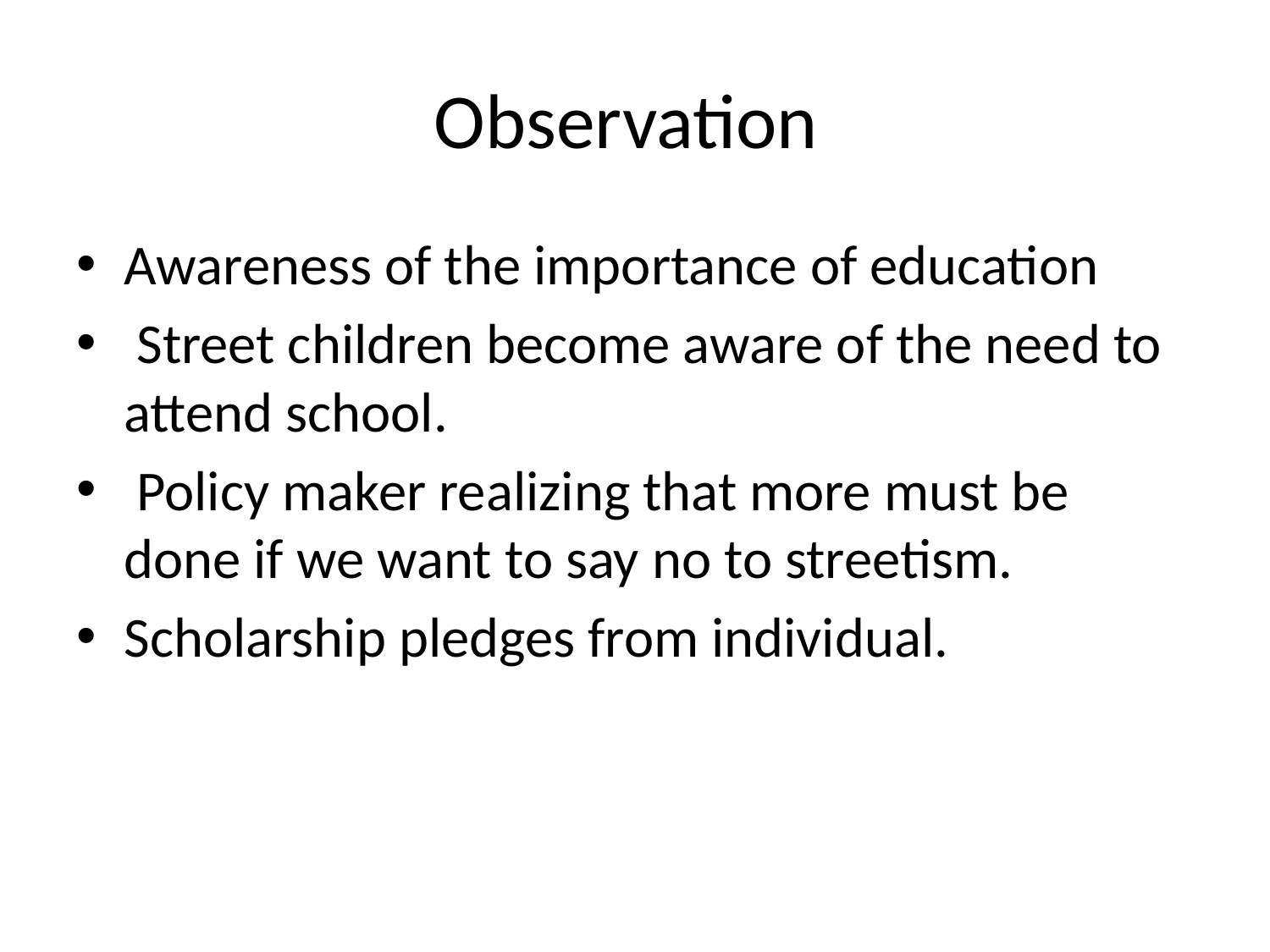

# Observation
Awareness of the importance of education
 Street children become aware of the need to attend school.
 Policy maker realizing that more must be done if we want to say no to streetism.
Scholarship pledges from individual.